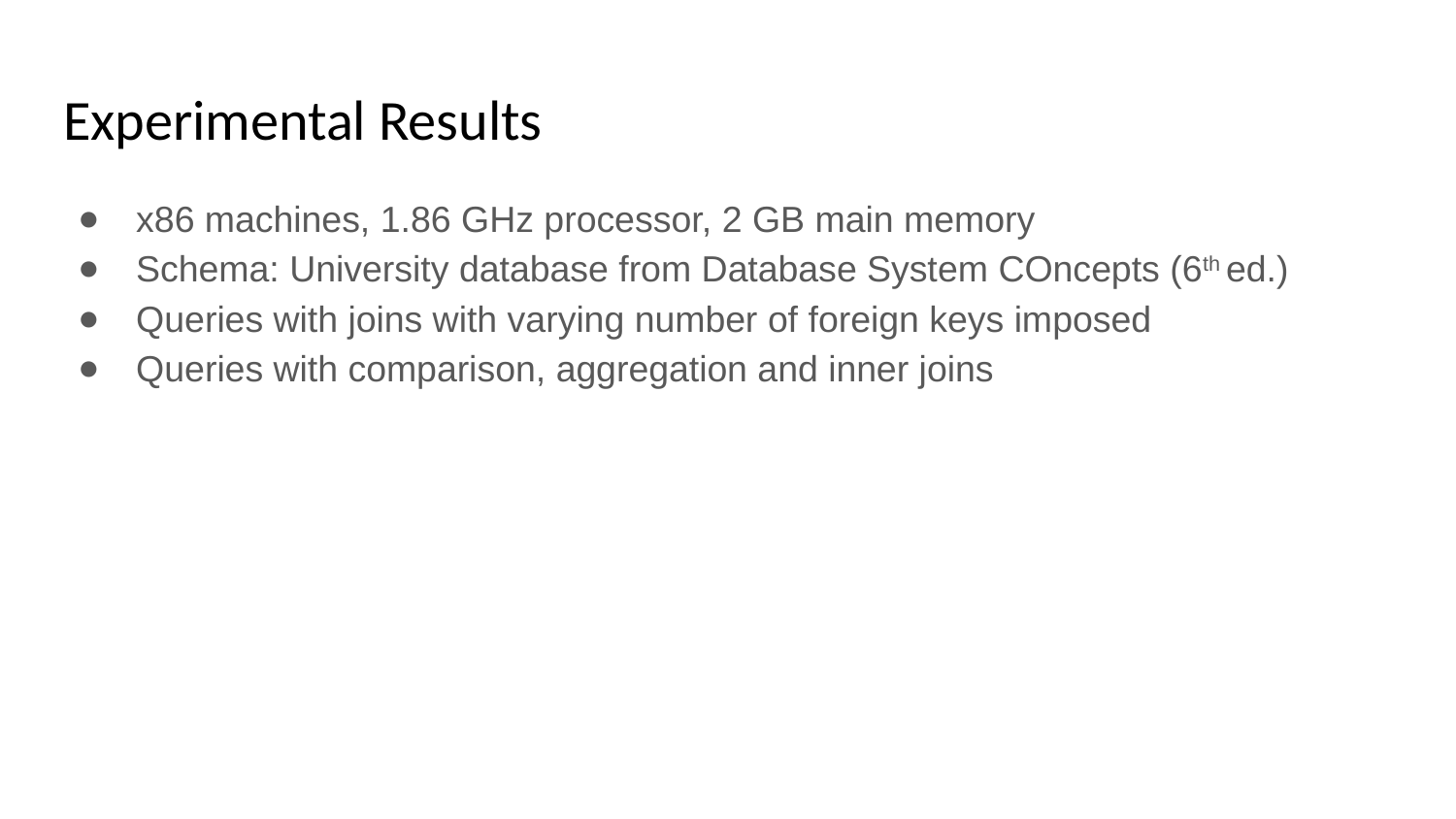

# Experimental Results
x86 machines, 1.86 GHz processor, 2 GB main memory
Schema: University database from Database System COncepts (6th ed.)
Queries with joins with varying number of foreign keys imposed
Queries with comparison, aggregation and inner joins